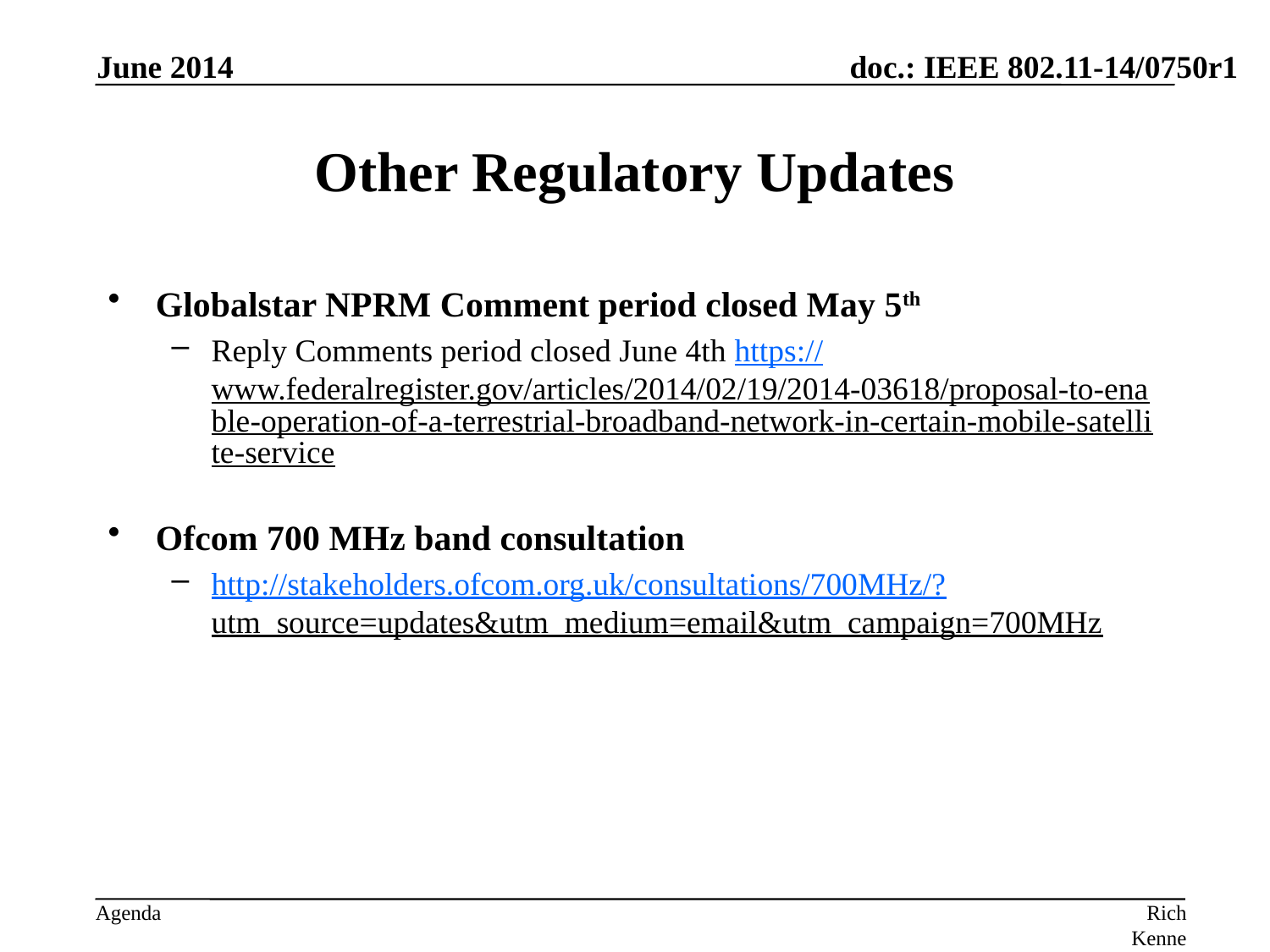

June 2014
# Other Regulatory Updates
Globalstar NPRM Comment period closed May 5th
Reply Comments period closed June 4th https://www.federalregister.gov/articles/2014/02/19/2014-03618/proposal-to-enable-operation-of-a-terrestrial-broadband-network-in-certain-mobile-satellite-service
Ofcom 700 MHz band consultation
http://stakeholders.ofcom.org.uk/consultations/700MHz/?utm_source=updates&utm_medium=email&utm_campaign=700MHz
Rich Kennedy, MediaTek